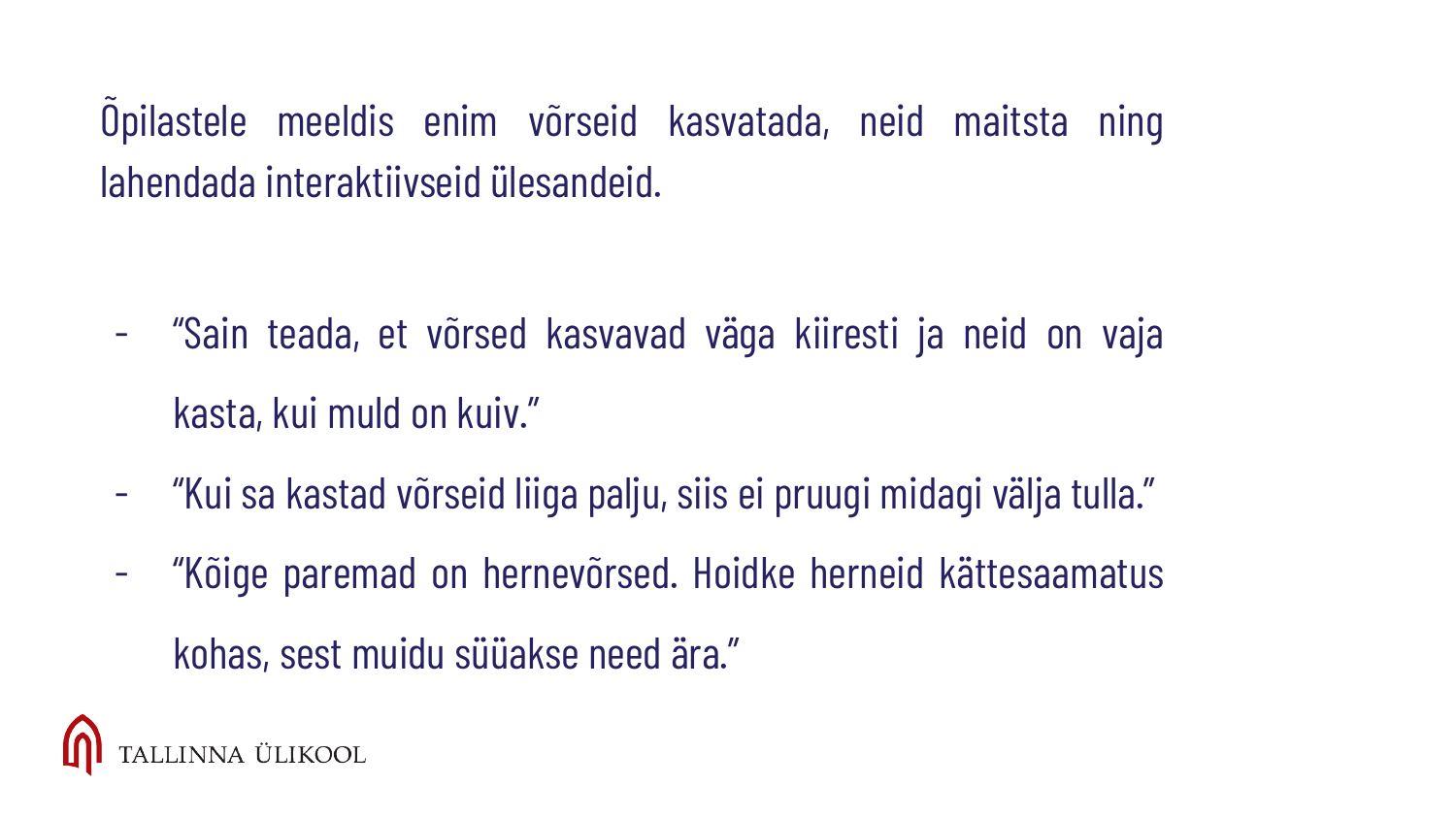

Õpilastele meeldis enim võrseid kasvatada, neid maitsta ning lahendada interaktiivseid ülesandeid.

“Sain teada, et võrsed kasvavad väga kiiresti ja neid on vaja kasta, kui muld on kuiv.”
“Kui sa kastad võrseid liiga palju, siis ei pruugi midagi välja tulla.”
“Kõige paremad on hernevõrsed. Hoidke herneid kättesaamatus kohas, sest muidu süüakse need ära.”